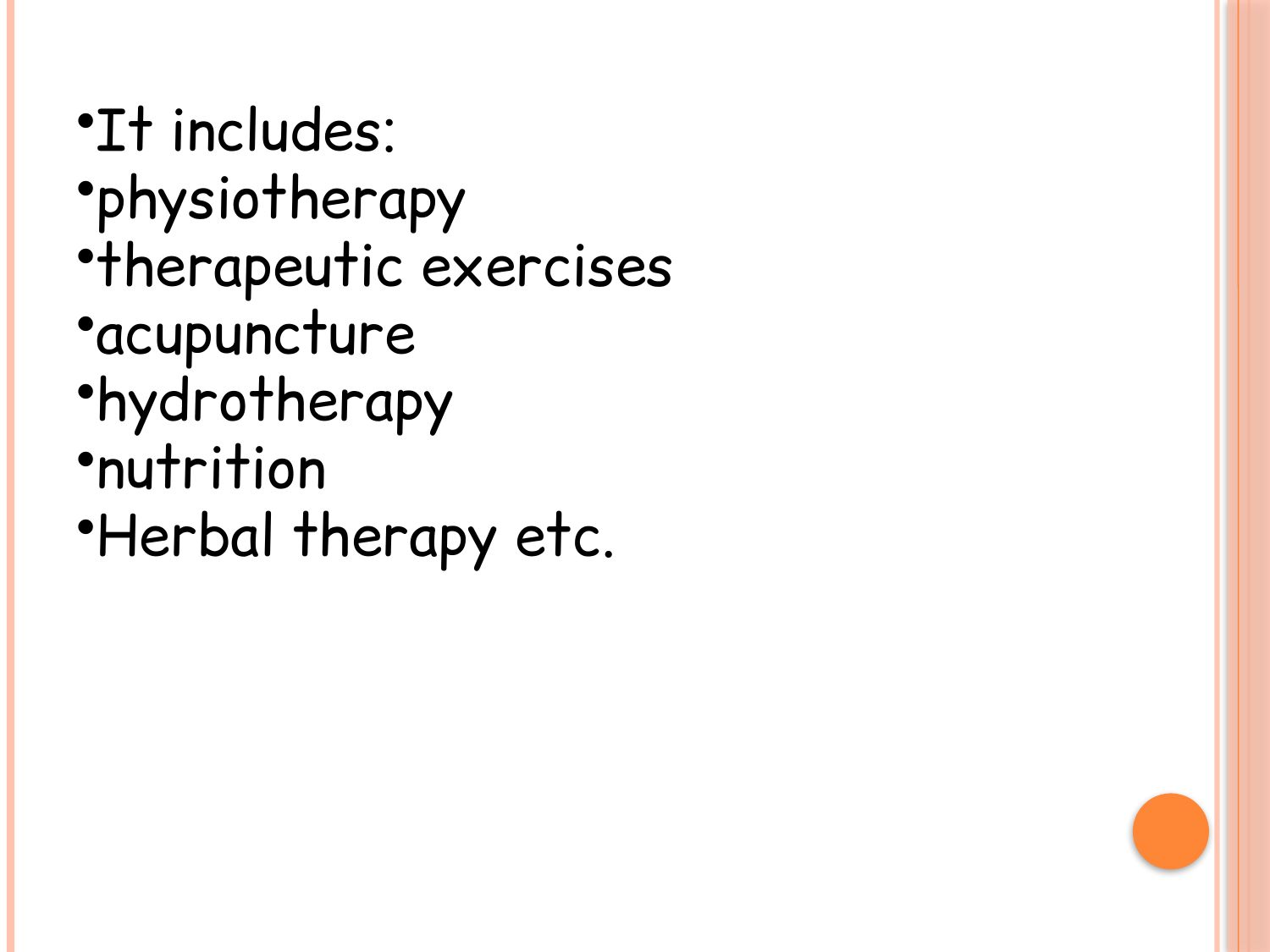

It includes:
physiotherapy
therapeutic exercises
acupuncture
hydrotherapy
nutrition
Herbal therapy etc.